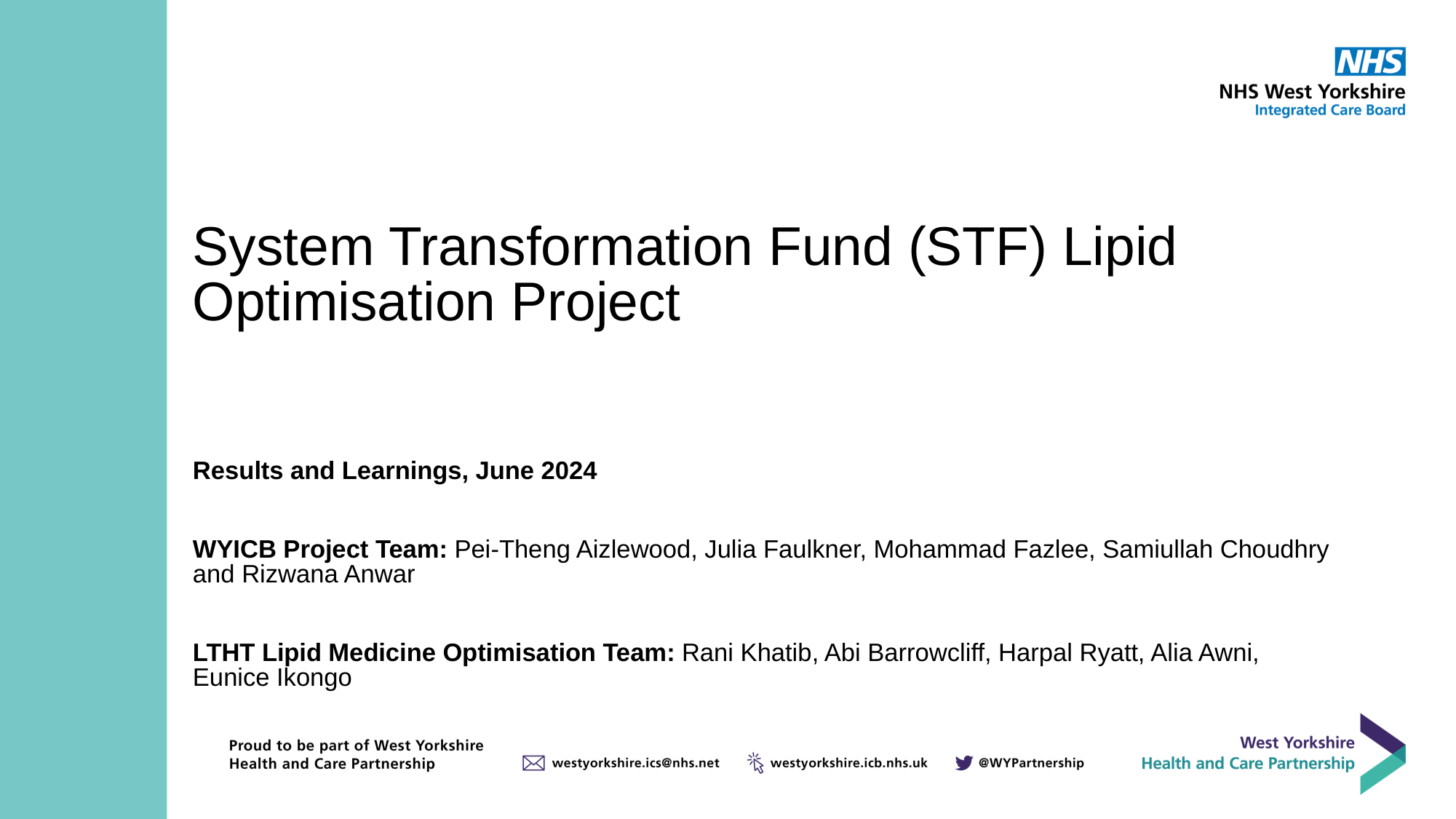

System Transformation Fund (STF) Lipid Optimisation Project
Results and Learnings, June 2024

WYICB Project Team: Pei-Theng Aizlewood, Julia Faulkner, Mohammad Fazlee, Samiullah Choudhry and Rizwana Anwar

LTHT Lipid Medicine Optimisation Team: Rani Khatib, Abi Barrowcliff, Harpal Ryatt, Alia Awni, Eunice Ikongo